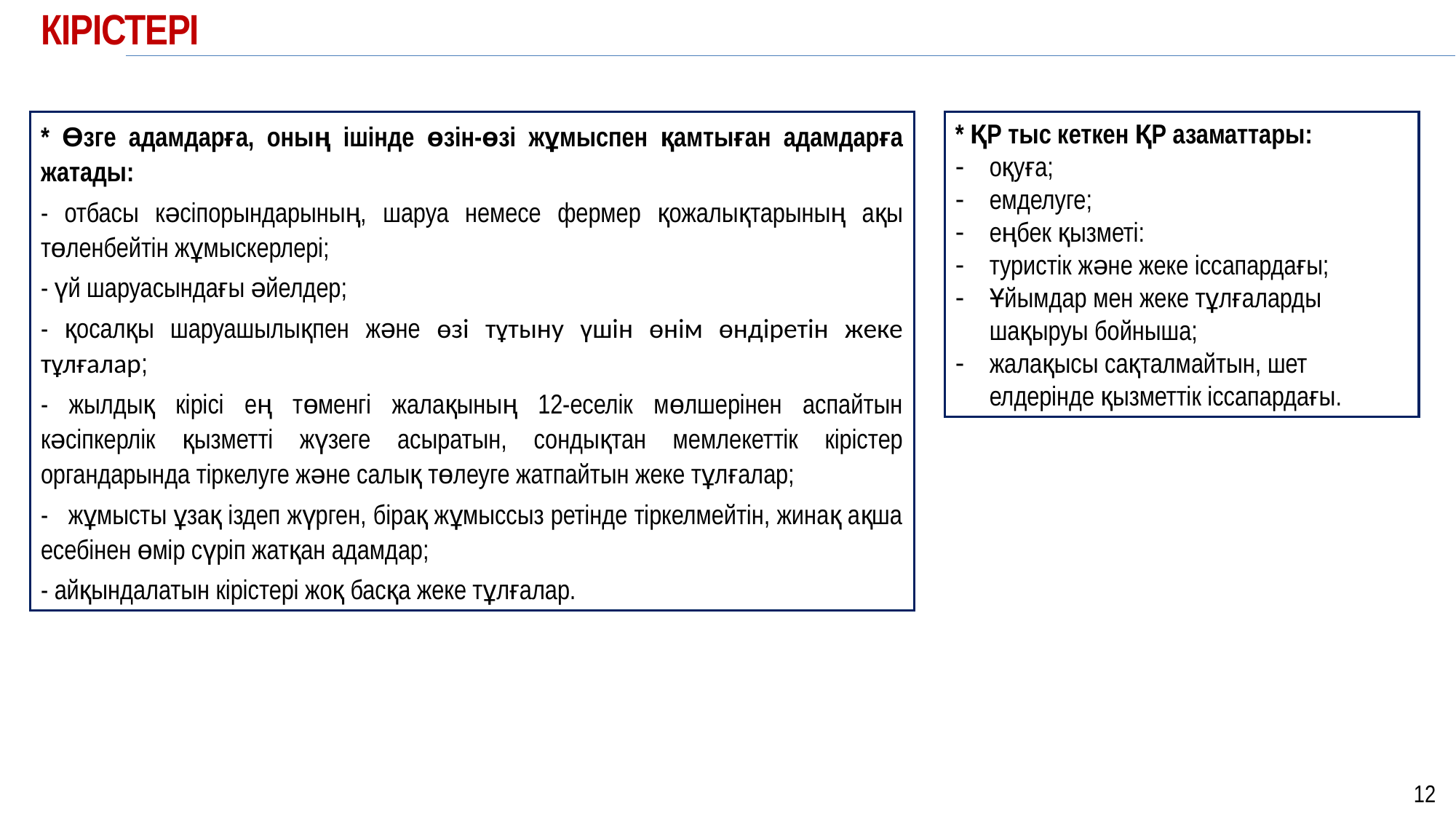

КІРІСТЕРІ
* Өзге адамдарға, оның ішінде өзін-өзі жұмыспен қамтыған адамдарға жатады:
- отбасы кәсіпорындарының, шаруа немесе фермер қожалықтарының ақы төленбейтін жұмыскерлері;
- үй шаруасындағы әйелдер;
- қосалқы шаруашылықпен және өзі тұтыну үшін өнім өндіретін жеке тұлғалар;
- жылдық кірісі ең төменгі жалақының 12-еселік мөлшерінен аспайтын кәсіпкерлік қызметті жүзеге асыратын, сондықтан мемлекеттік кірістер органдарында тіркелуге және салық төлеуге жатпайтын жеке тұлғалар;
-   жұмысты ұзақ іздеп жүрген, бірақ жұмыссыз ретінде тіркелмейтін, жинақ ақша есебінен өмір сүріп жатқан адамдар;
- айқындалатын кірістері жоқ басқа жеке тұлғалар.
* ҚР тыс кеткен ҚР азаматтары:
оқуға;
емделуге;
еңбек қызметі:
туристік және жеке іссапардағы;
Ұйымдар мен жеке тұлғаларды шақыруы бойныша;
жалақысы сақталмайтын, шет елдерінде қызметтік іссапардағы.
12